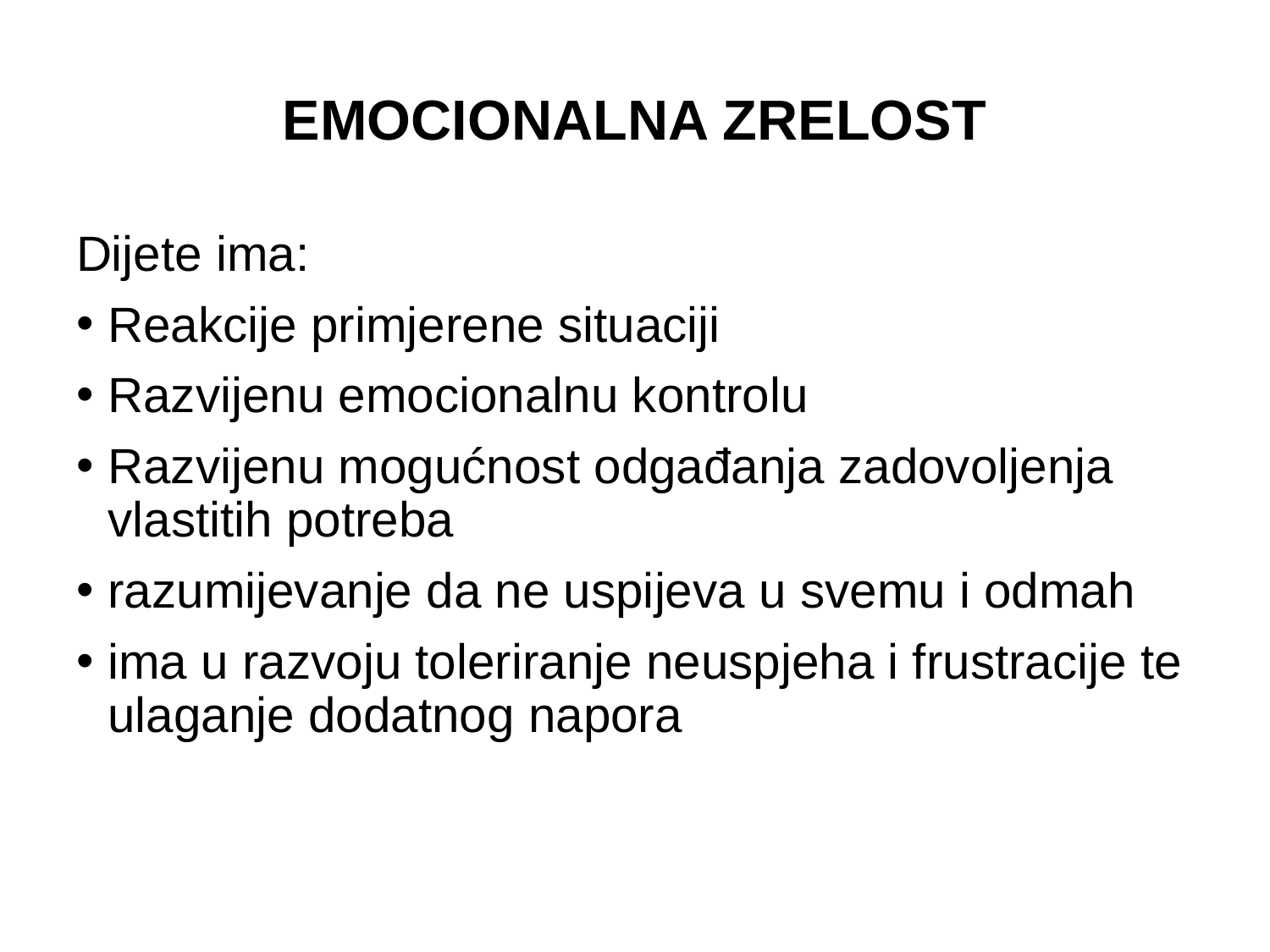

# EMOCIONALNA ZRELOST
Dijete ima:
Reakcije primjerene situaciji
Razvijenu emocionalnu kontrolu
Razvijenu mogućnost odgađanja zadovoljenja vlastitih potreba
razumijevanje da ne uspijeva u svemu i odmah
ima u razvoju toleriranje neuspjeha i frustracije te ulaganje dodatnog napora